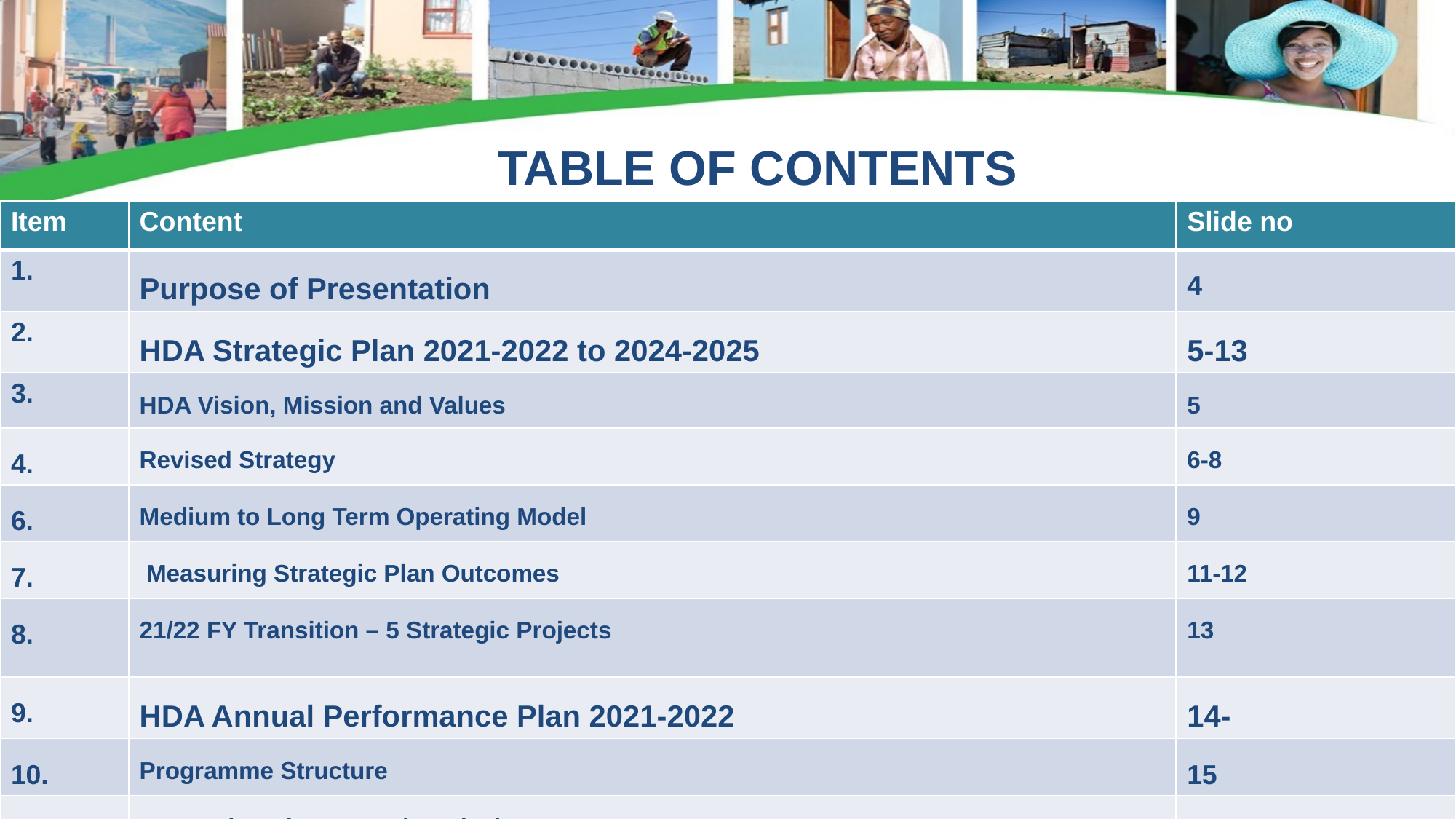

TABLE OF CONTENTS
| Item | Content | Slide no |
| --- | --- | --- |
| 1. | Purpose of Presentation | 4 |
| 2. | HDA Strategic Plan 2021-2022 to 2024-2025 | 5-13 |
| 3. | HDA Vision, Mission and Values | 5 |
| 4. | Revised Strategy | 6-8 |
| 6. | Medium to Long Term Operating Model | 9 |
| 7. | Measuring Strategic Plan Outcomes | 11-12 |
| 8. | 21/22 FY Transition – 5 Strategic Projects | 13 |
| 9. | HDA Annual Performance Plan 2021-2022 | 14- |
| 10. | Programme Structure | 15 |
| 11. | External Environmental Analysis | 16-17 |